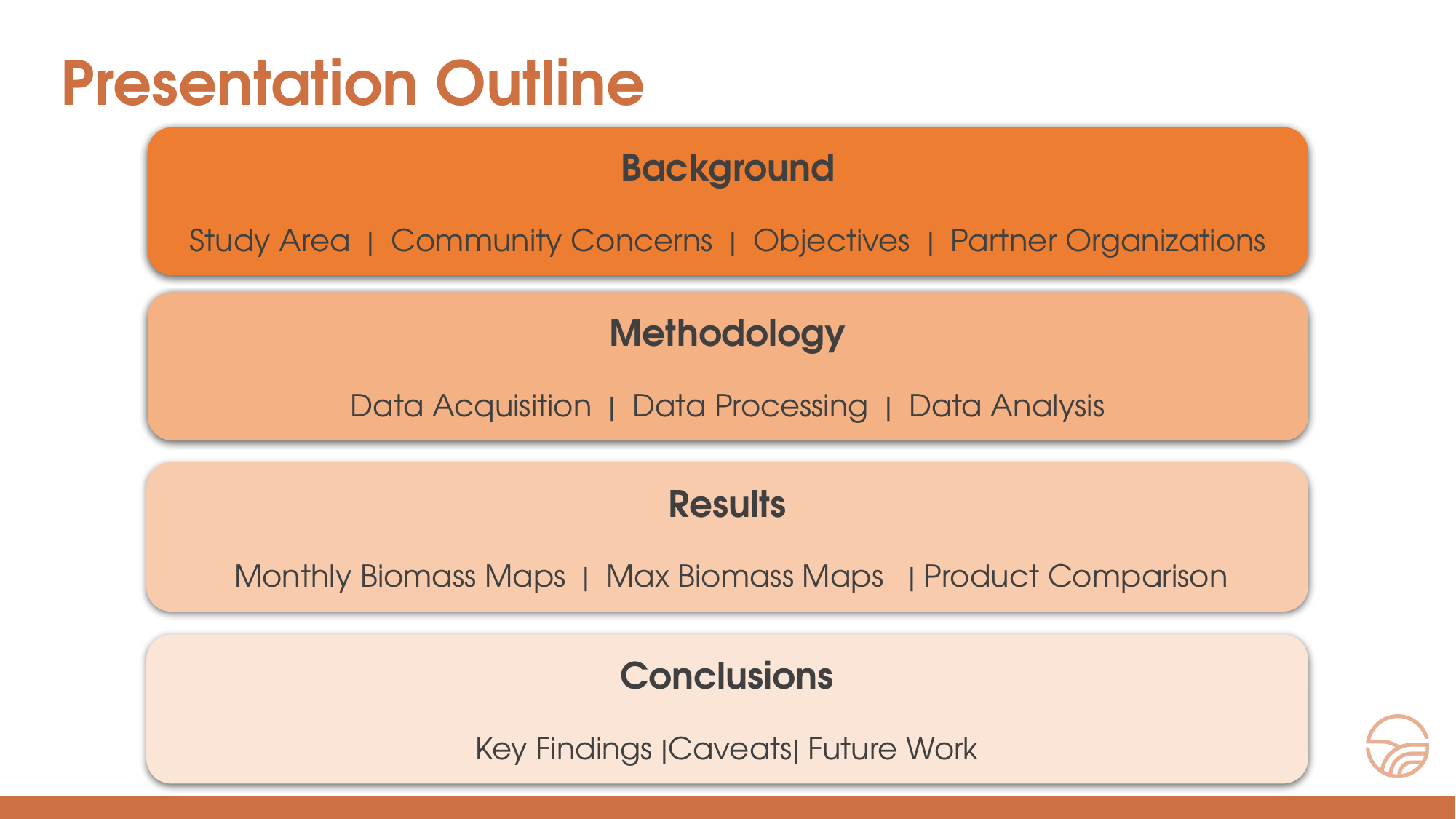

Presentation Outline
Background

Study Area  |  Community Concerns  |  Objectives  |  Partner Organizations

Methodology

Data Acquisition  |  Data Processing  |  Data Analysis
Results

 Monthly Biomass Maps  |  Max Biomass Maps   | Product Comparison
Conclusions

Key Findings |Caveats| Future Work